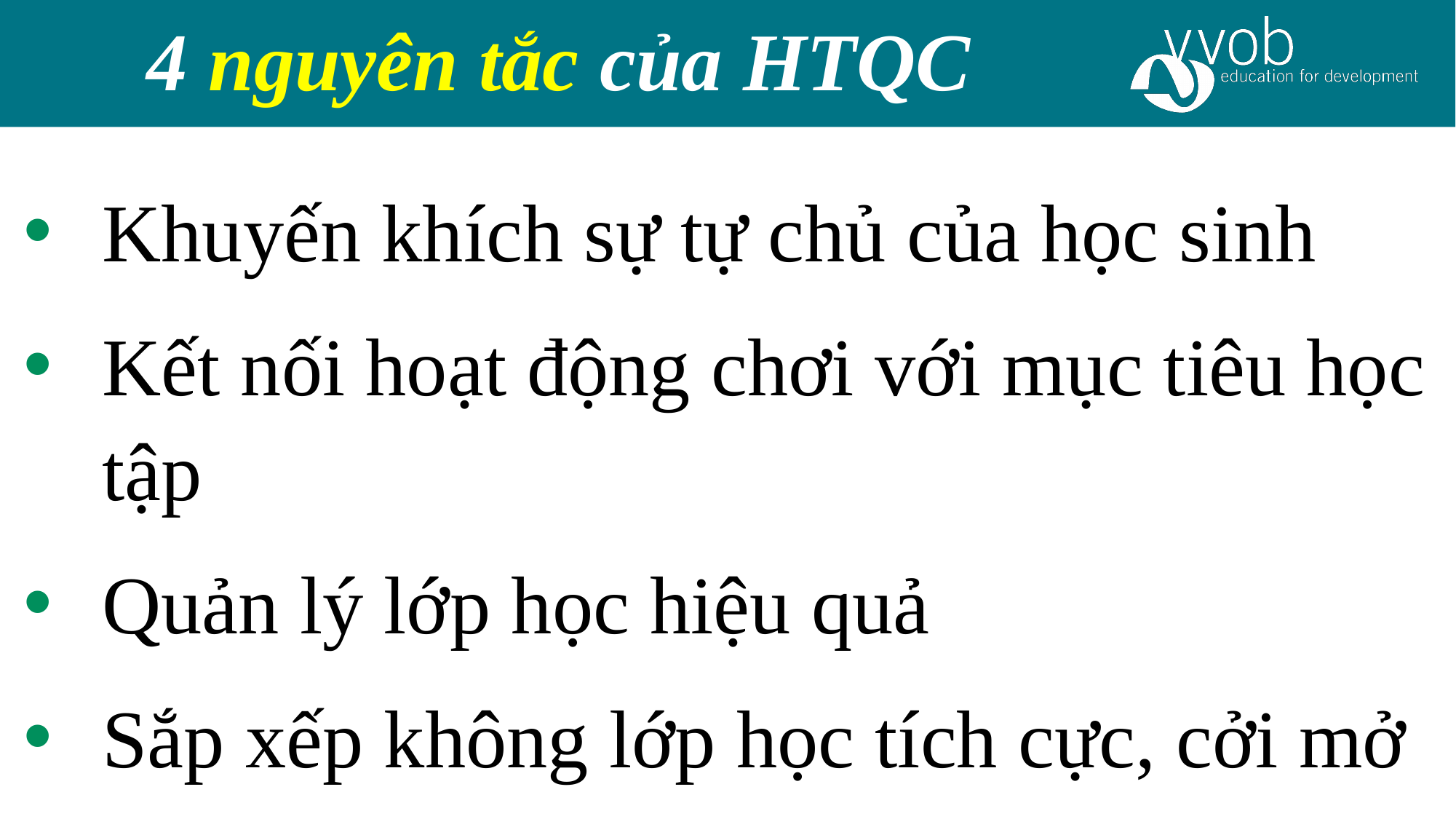

4 nguyên tắc của HTQC
Khuyến khích sự tự chủ của học sinh
Kết nối hoạt động chơi với mục tiêu học tập
Quản lý lớp học hiệu quả
Sắp xếp không lớp học tích cực, cởi mở